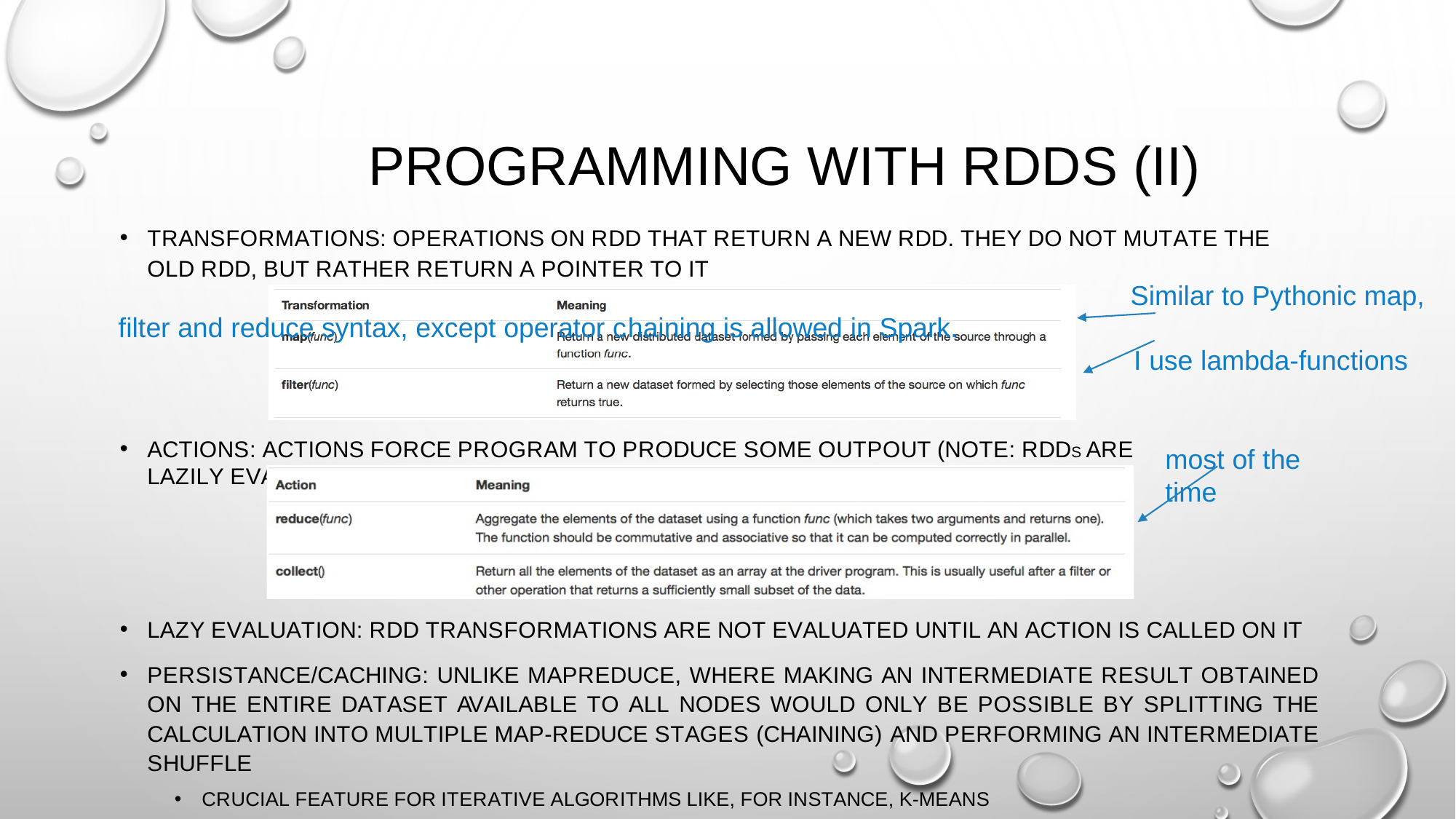

# PROGRAMMING WITH RDDS (II)
TRANSFORMATIONS: OPERATIONS ON RDD THAT RETURN A NEW RDD. THEY DO NOT MUTATE THE OLD RDD, BUT RATHER RETURN A POINTER TO IT
Similar to Pythonic map,
filter and reduce syntax, except operator chaining is allowed in Spark.
I use lambda-functions

ACTIONS: ACTIONS FORCE PROGRAM TO PRODUCE SOME OUTPOUT (NOTE: RDDS ARE LAZILY EVALUATED)
most of the time

LAZY EVALUATION: RDD TRANSFORMATIONS ARE NOT EVALUATED UNTIL AN ACTION IS CALLED ON IT

PERSISTANCE/CACHING: UNLIKE MAPREDUCE, WHERE MAKING AN INTERMEDIATE RESULT OBTAINED ON THE ENTIRE DATASET AVAILABLE TO ALL NODES WOULD ONLY BE POSSIBLE BY SPLITTING THE CALCULATION INTO MULTIPLE MAP-REDUCE STAGES (CHAINING) AND PERFORMING AN INTERMEDIATE SHUFFLE

CRUCIAL FEATURE FOR ITERATIVE ALGORITHMS LIKE, FOR INSTANCE, K-MEANS